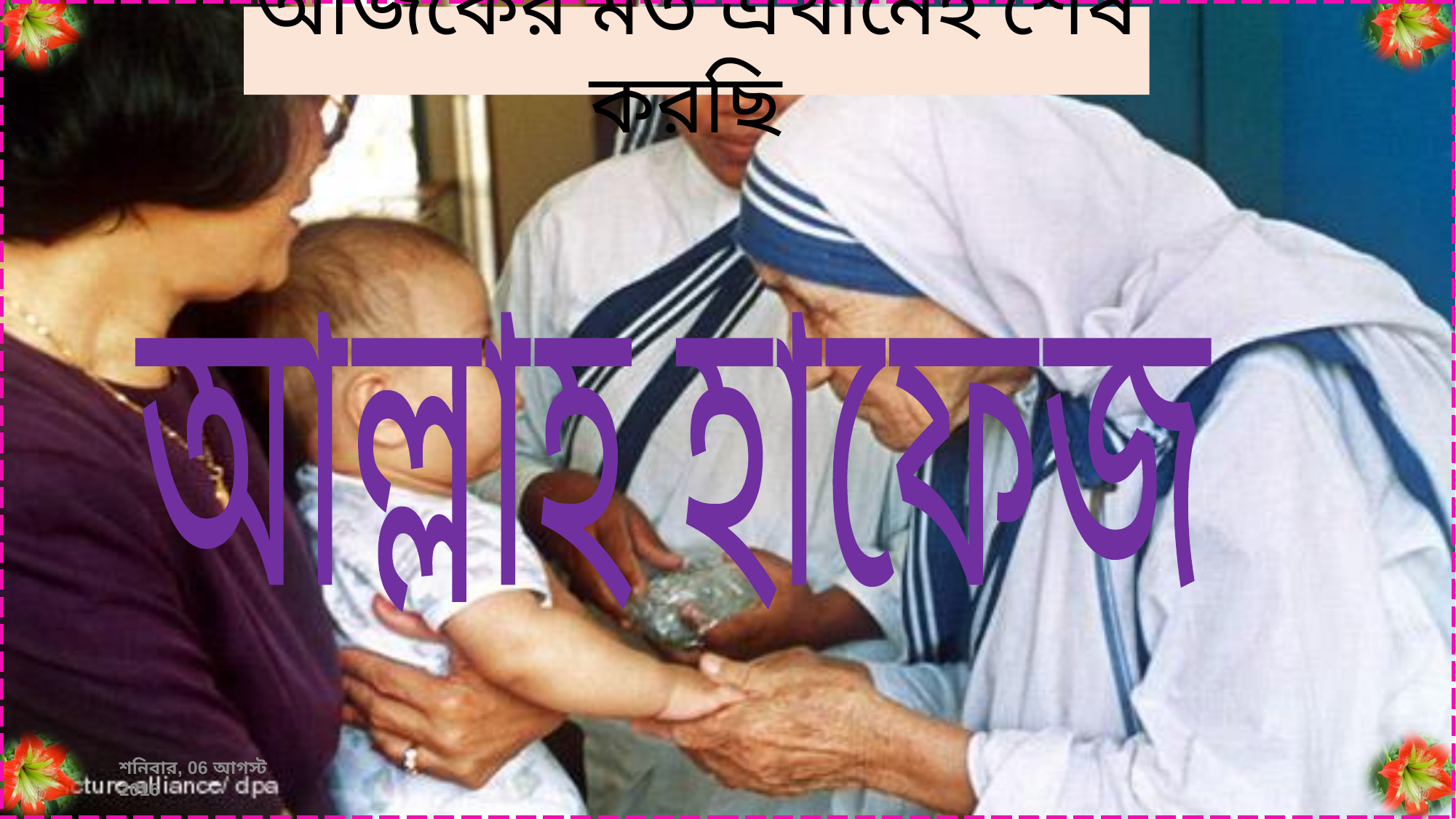

আজকের মত এখানেই শেষ করছি
আল্লাহ হাফেজ
শনিবার, 06 আগস্ট 2016